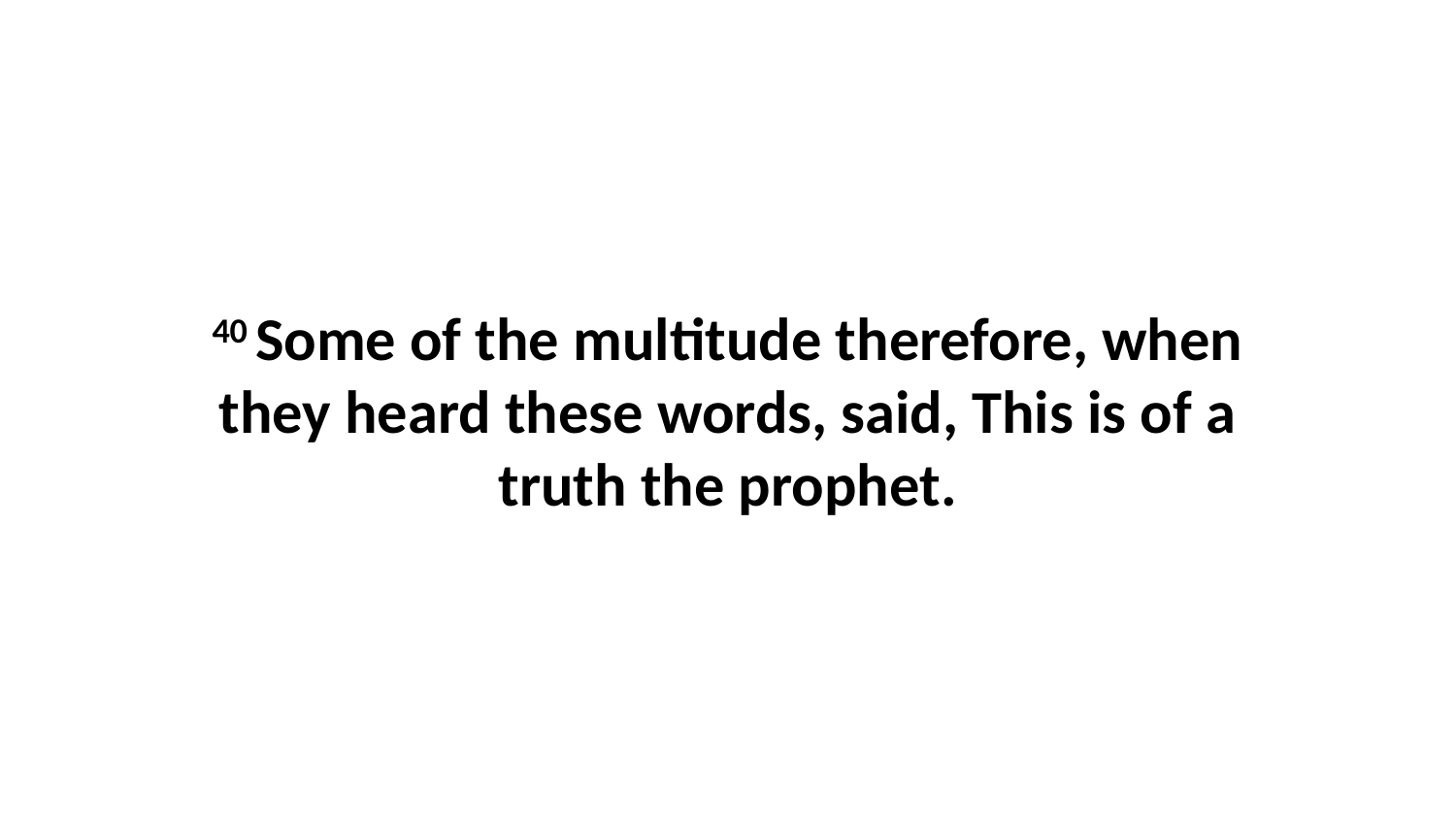

40 Some of the multitude therefore, when they heard these words, said, This is of a truth the prophet.